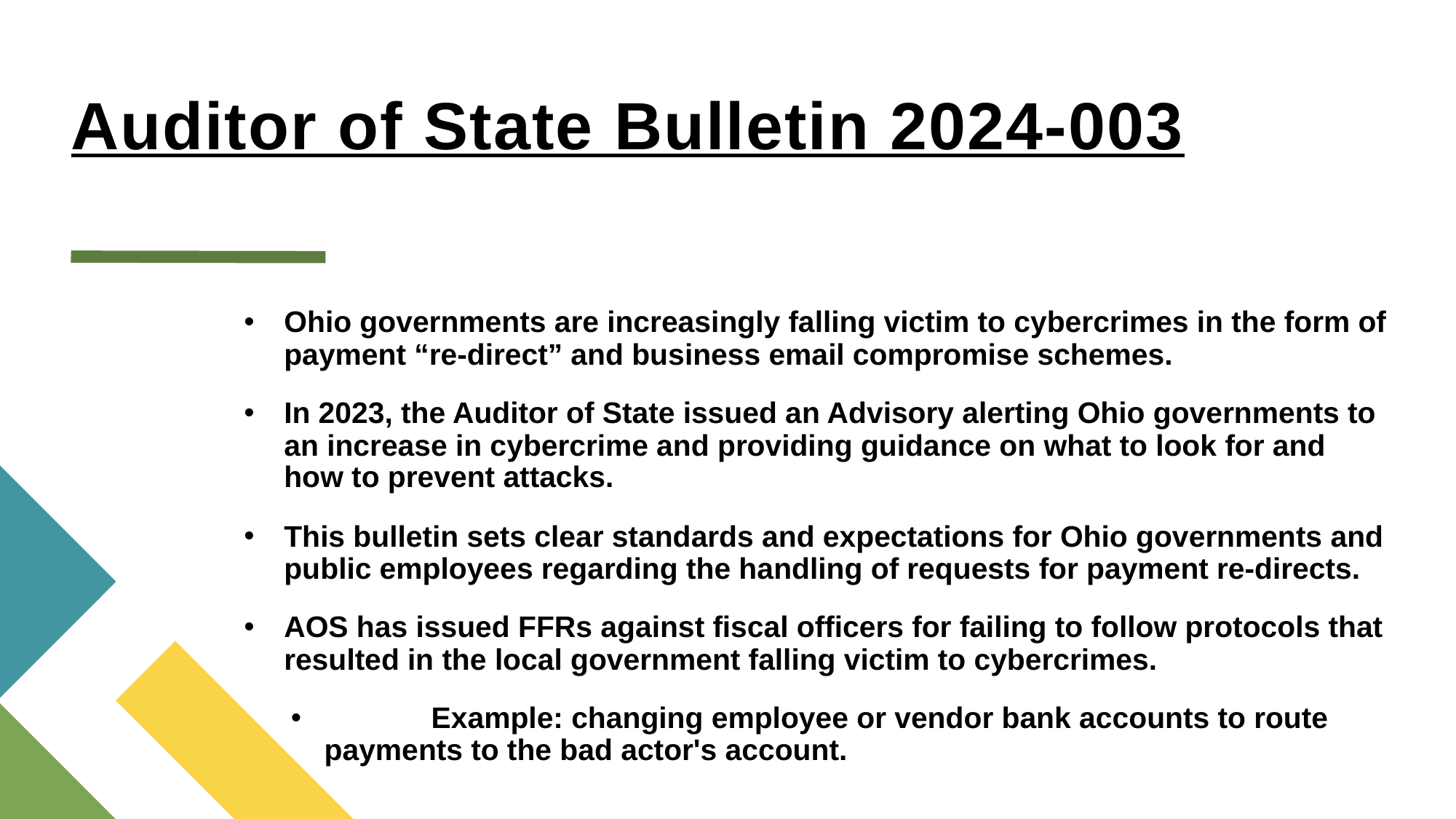

# Auditor of State Bulletin 2024-003
Ohio governments are increasingly falling victim to cybercrimes in the form of payment “re-direct” and business email compromise schemes.
In 2023, the Auditor of State issued an Advisory alerting Ohio governments to an increase in cybercrime and providing guidance on what to look for and how to prevent attacks.
This bulletin sets clear standards and expectations for Ohio governments and public employees regarding the handling of requests for payment re-directs.
AOS has issued FFRs against fiscal officers for failing to follow protocols that resulted in the local government falling victim to cybercrimes.
	Example: changing employee or vendor bank accounts to route payments to the bad actor's account.